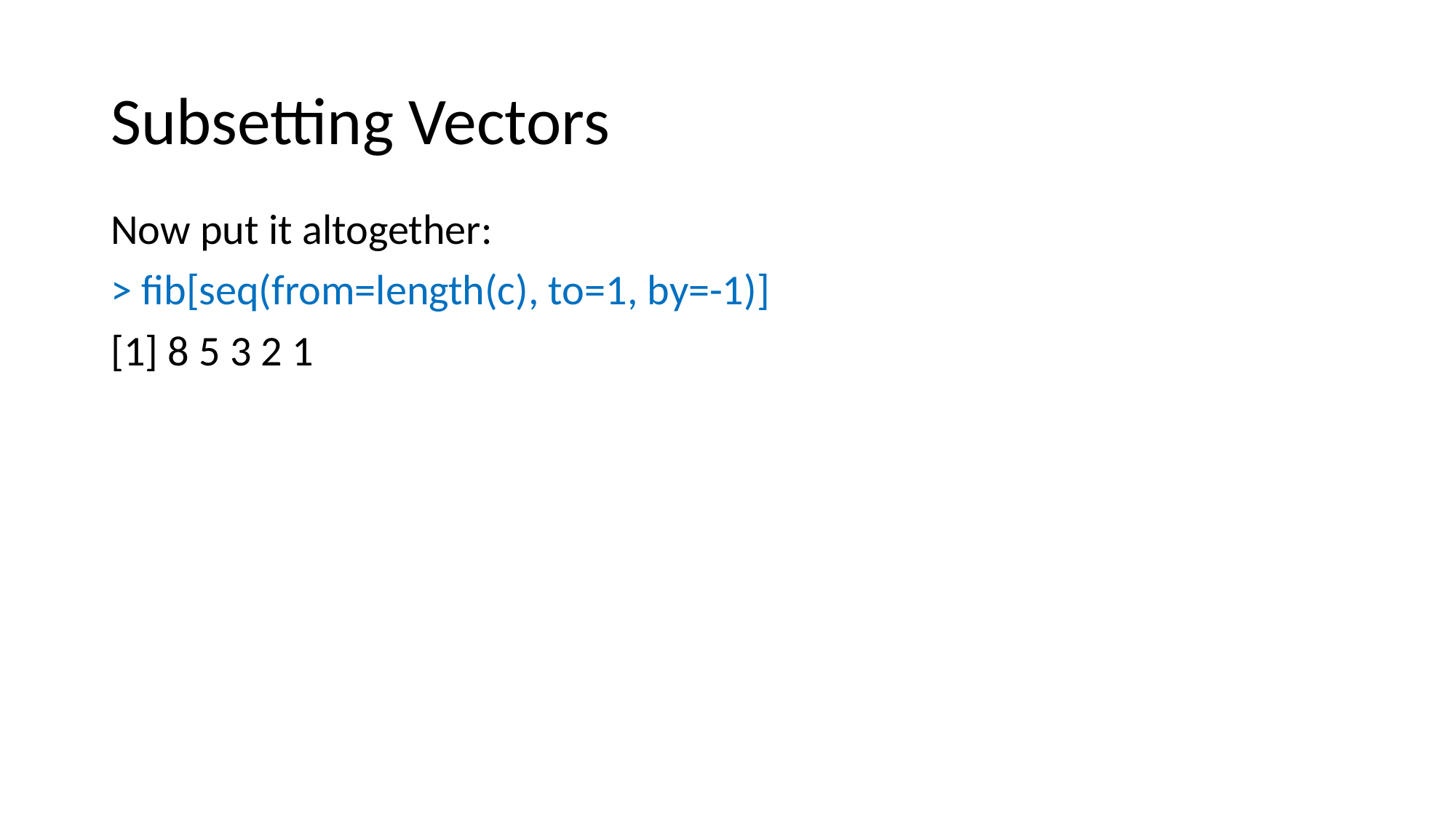

# Subsetting Vectors
Now put it altogether:
> fib[seq(from=length(c), to=1, by=-1)]
[1] 8 5 3 2 1